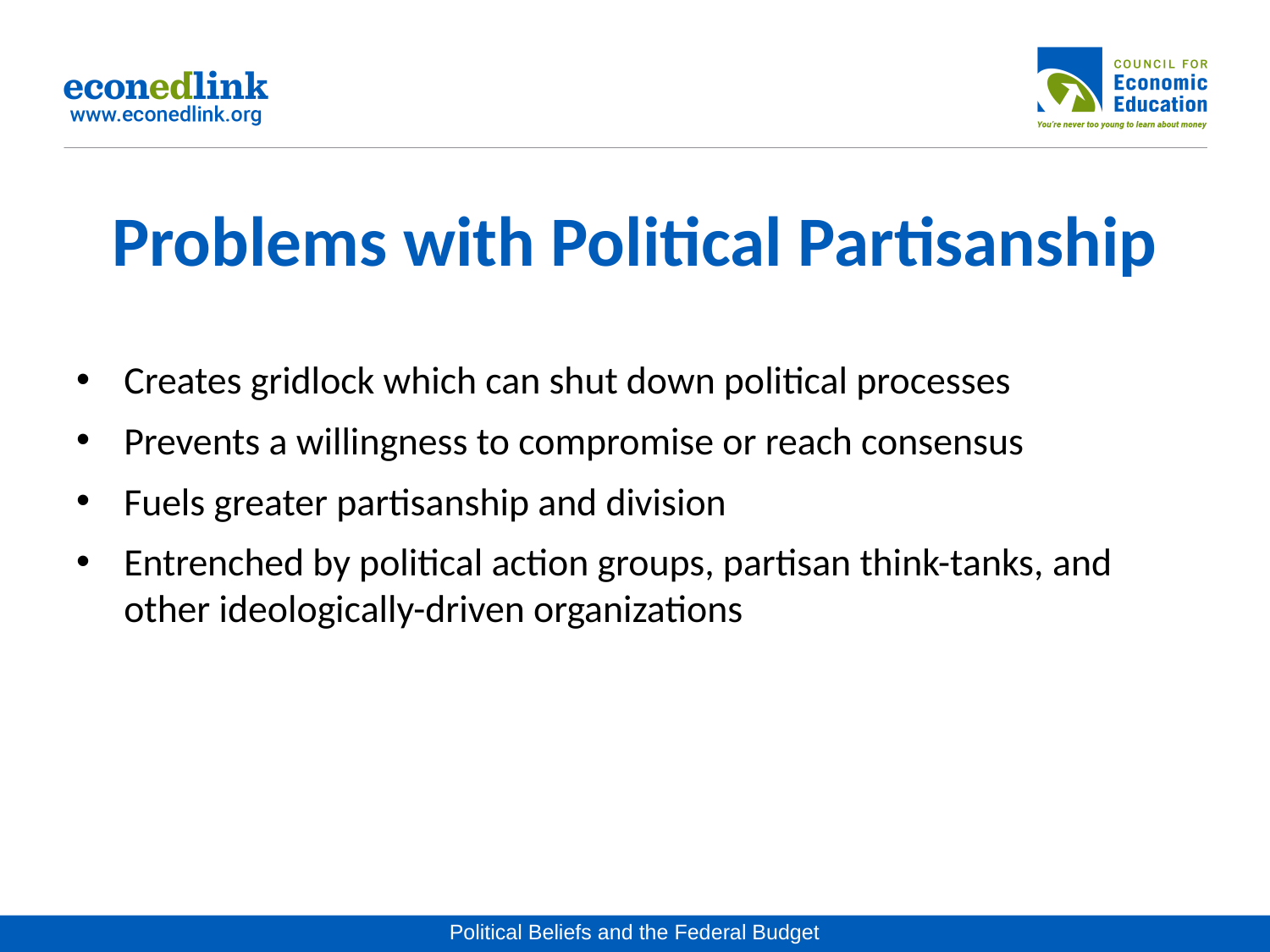

# Problems with Political Partisanship
Creates gridlock which can shut down political processes
Prevents a willingness to compromise or reach consensus
Fuels greater partisanship and division
Entrenched by political action groups, partisan think-tanks, and other ideologically-driven organizations